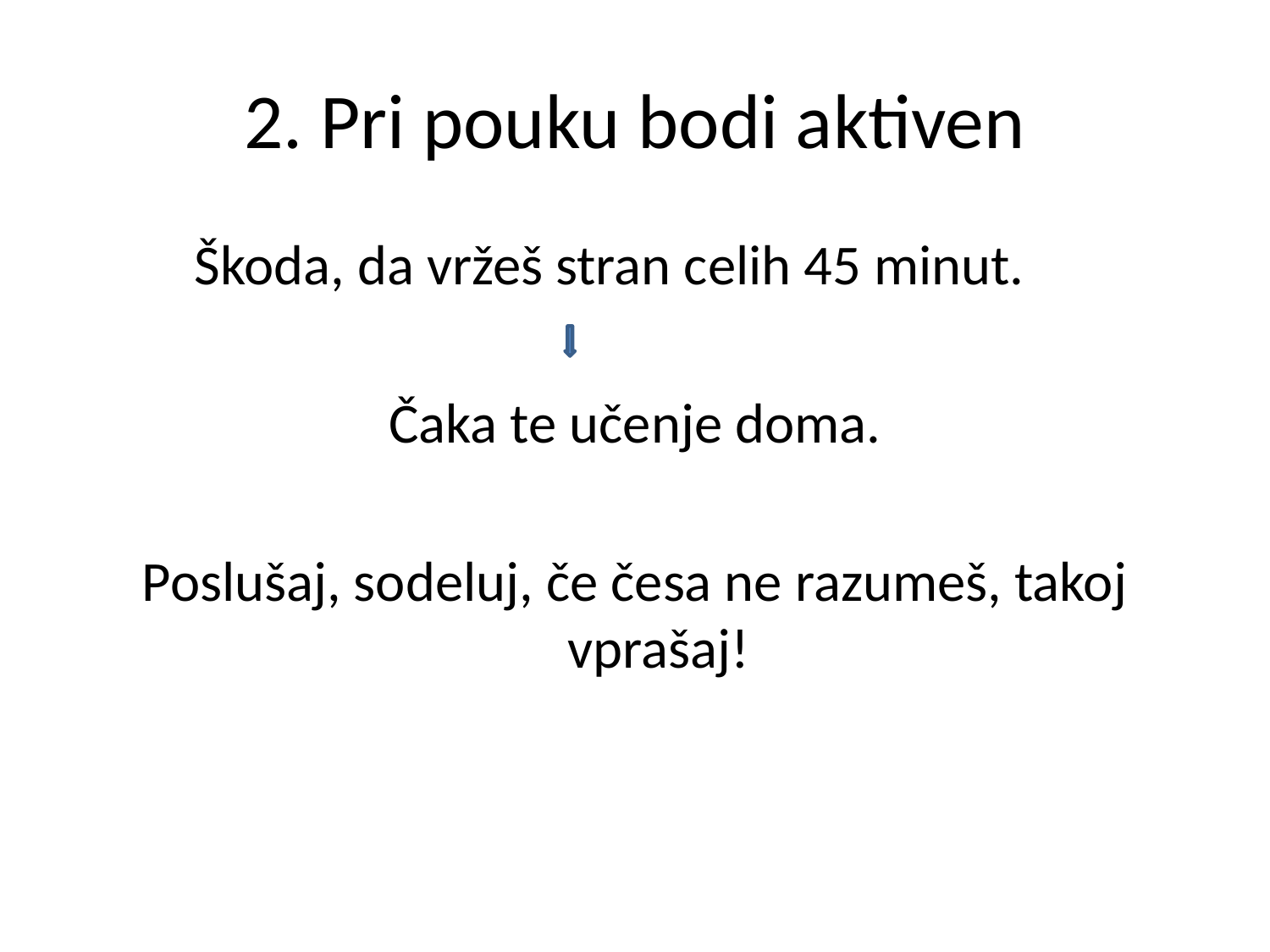

# 2. Pri pouku bodi aktiven
Škoda, da vržeš stran celih 45 minut.

Čaka te učenje doma.

Poslušaj, sodeluj, če česa ne razumeš, takoj vprašaj!